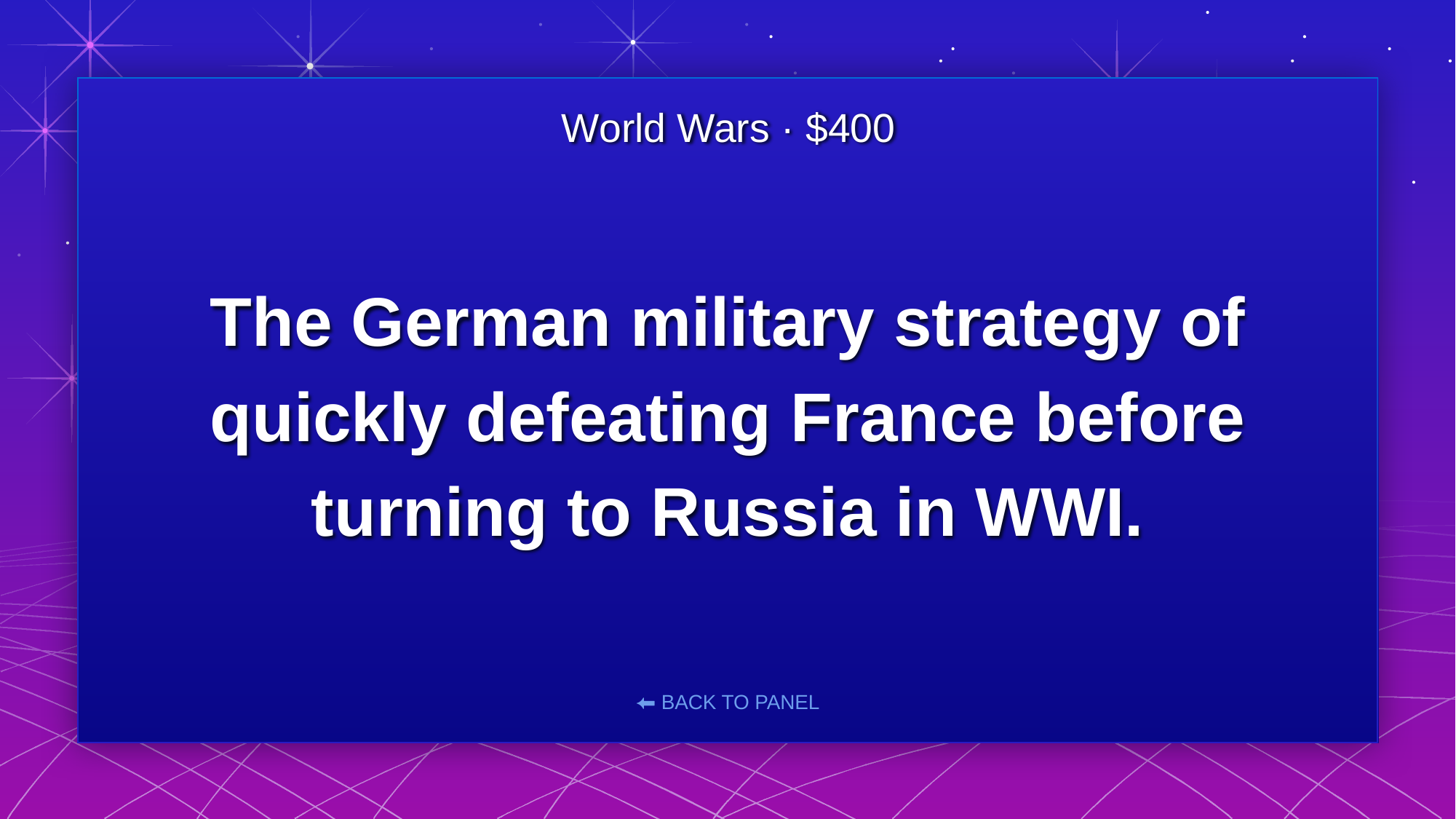

World Wars · $400
# The German military strategy of quickly defeating France before turning to Russia in WWI.